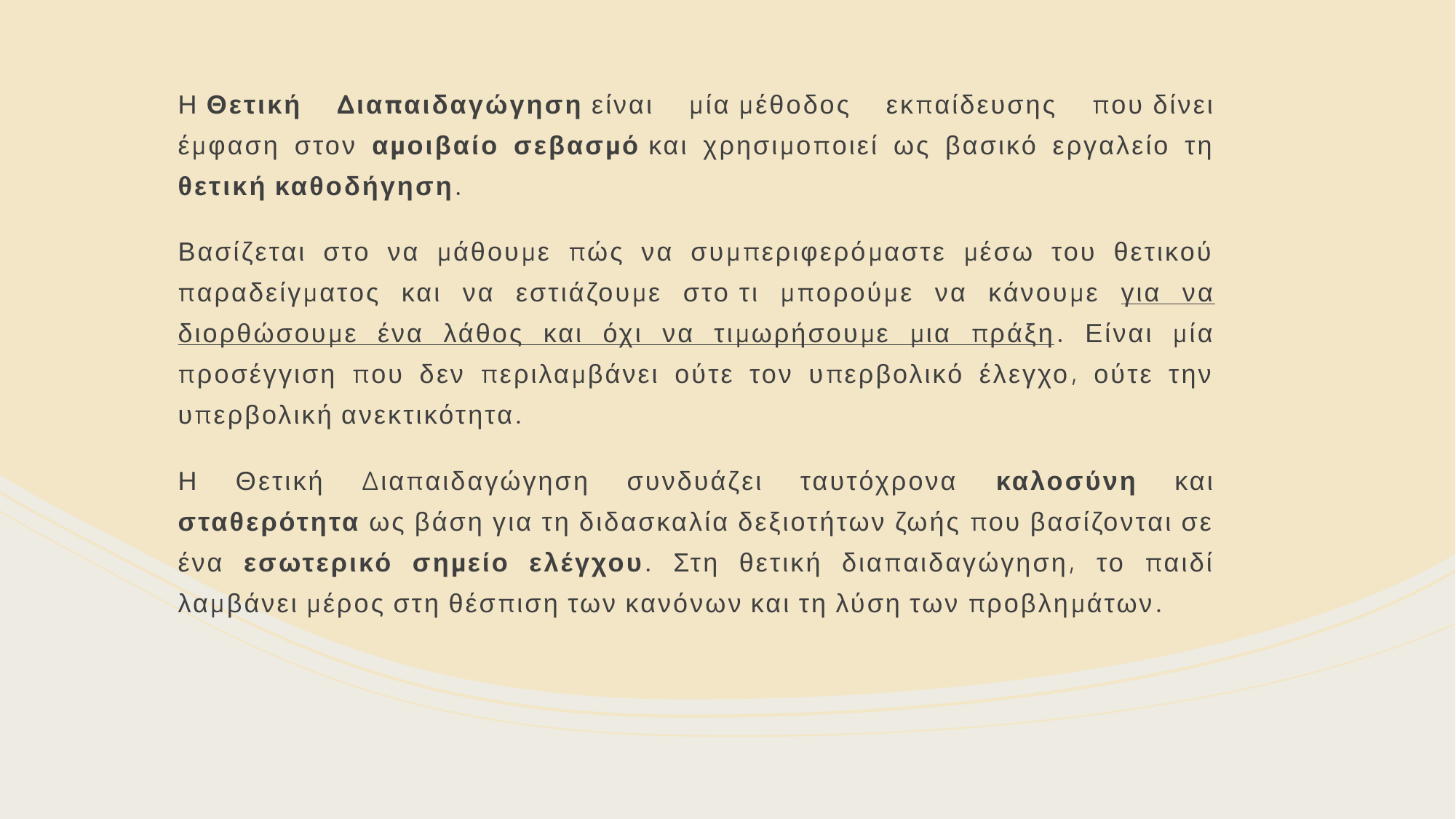

Η Θετική Διαπαιδαγώγηση είναι μία μέθοδος εκπαίδευσης που δίνει έμφαση στον αμοιβαίο σεβασμό και χρησιμοποιεί ως βασικό εργαλείο τη θετική καθοδήγηση.
Βασίζεται στο να μάθουμε πώς να συμπεριφερόμαστε μέσω του θετικού παραδείγματος και να εστιάζουμε στο τι μπορούμε να κάνουμε για να διορθώσουμε ένα λάθος και όχι να τιμωρήσουμε μια πράξη. Είναι μία προσέγγιση που δεν περιλαμβάνει ούτε τον υπερβολικό έλεγχο, ούτε την υπερβολική ανεκτικότητα.
Η Θετική Διαπαιδαγώγηση συνδυάζει ταυτόχρονα καλοσύνη και σταθερότητα ως βάση για τη διδασκαλία δεξιοτήτων ζωής που βασίζονται σε ένα εσωτερικό σημείο ελέγχου. Στη θετική διαπαιδαγώγηση, το παιδί λαμβάνει μέρος στη θέσπιση των κανόνων και τη λύση των προβλημάτων.